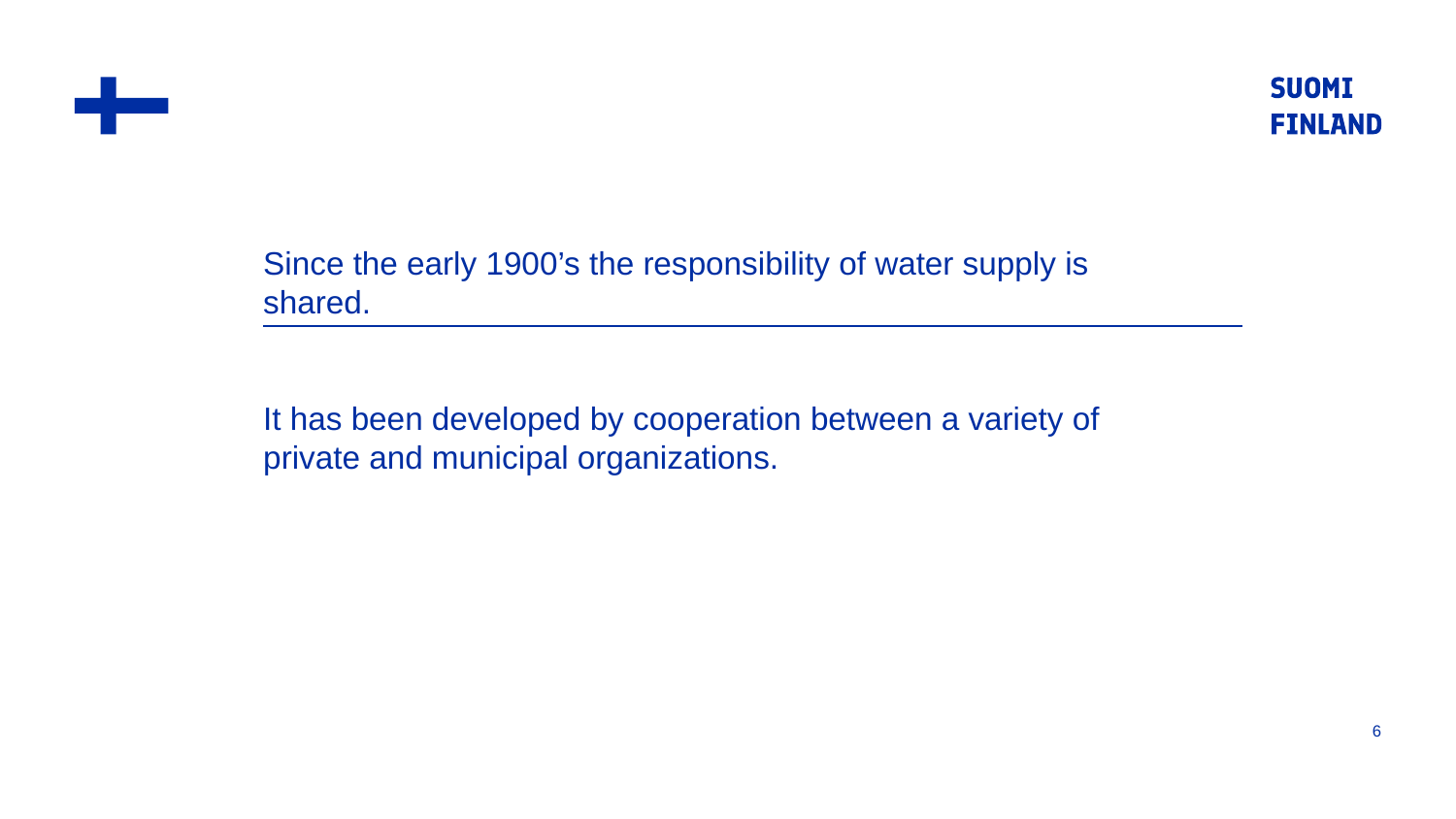

Since the early 1900’s the responsibility of water supply is shared.

It has been developed by cooperation between a variety of private and municipal organizations.
6